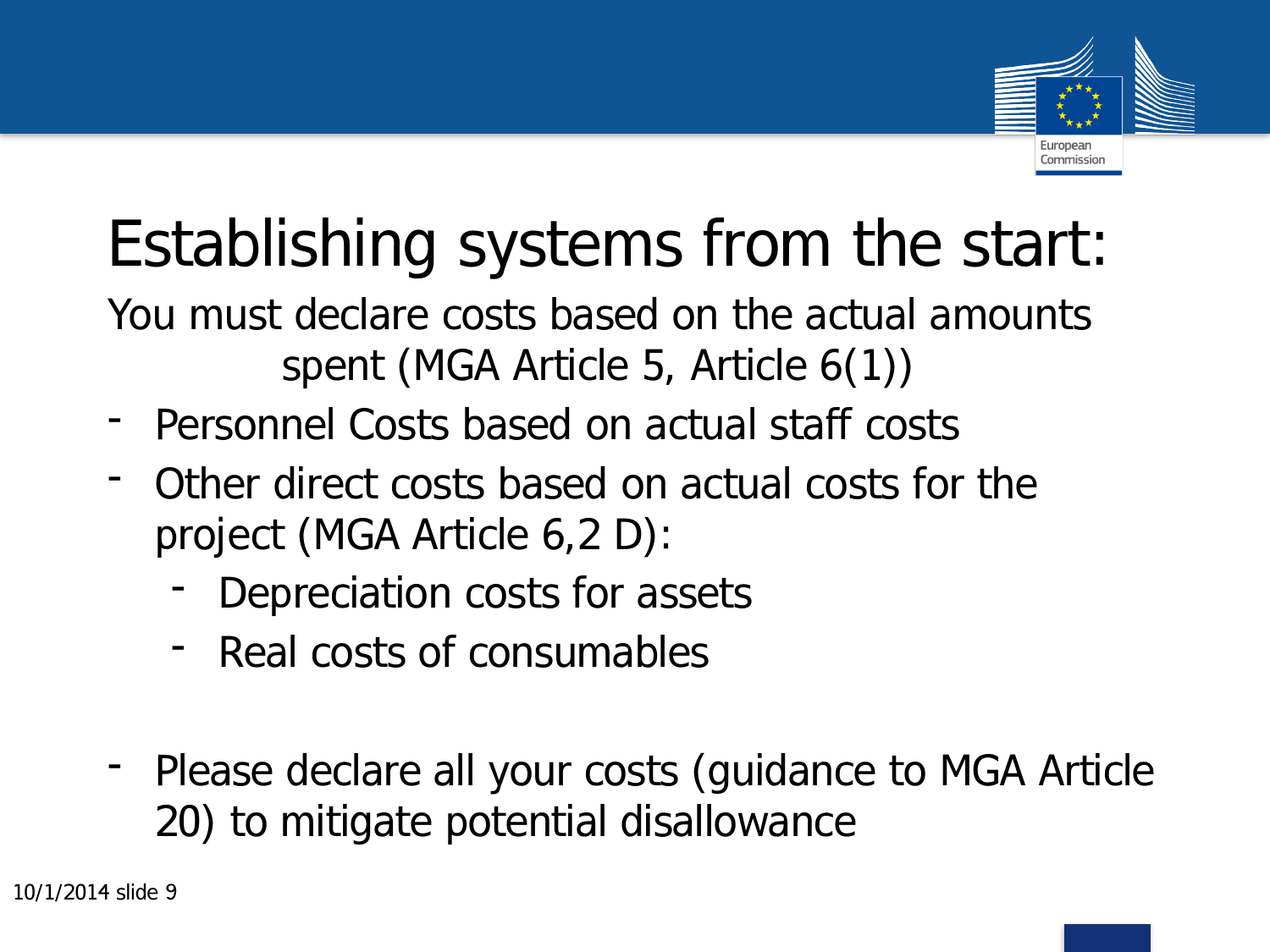

Establishing systems from the start:
You must declare costs based on the actual amounts 	spent (MGA Article 5, Article 6(1))
Personnel Costs based on actual staff costs
Other direct costs based on actual costs for the project (MGA Article 6,2 D):
Depreciation costs for assets
Real costs of consumables

Please declare all your costs (guidance to MGA Article 20) to mitigate potential disallowance

10/1/2014 slide 9